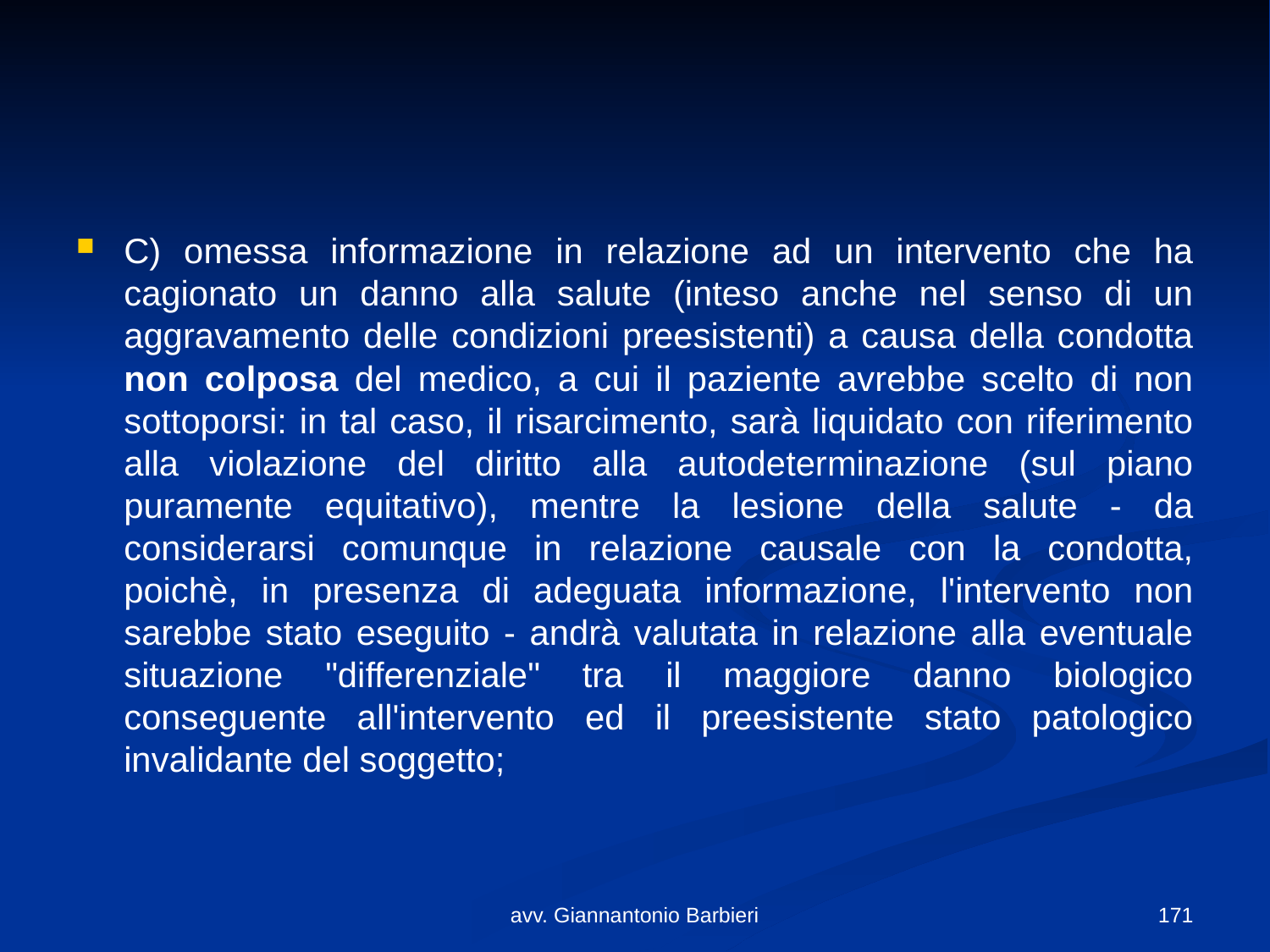

#
C) omessa informazione in relazione ad un intervento che ha cagionato un danno alla salute (inteso anche nel senso di un aggravamento delle condizioni preesistenti) a causa della condotta non colposa del medico, a cui il paziente avrebbe scelto di non sottoporsi: in tal caso, il risarcimento, sarà liquidato con riferimento alla violazione del diritto alla autodeterminazione (sul piano puramente equitativo), mentre la lesione della salute - da considerarsi comunque in relazione causale con la condotta, poichè, in presenza di adeguata informazione, l'intervento non sarebbe stato eseguito - andrà valutata in relazione alla eventuale situazione "differenziale" tra il maggiore danno biologico conseguente all'intervento ed il preesistente stato patologico invalidante del soggetto;
avv. Giannantonio Barbieri
171